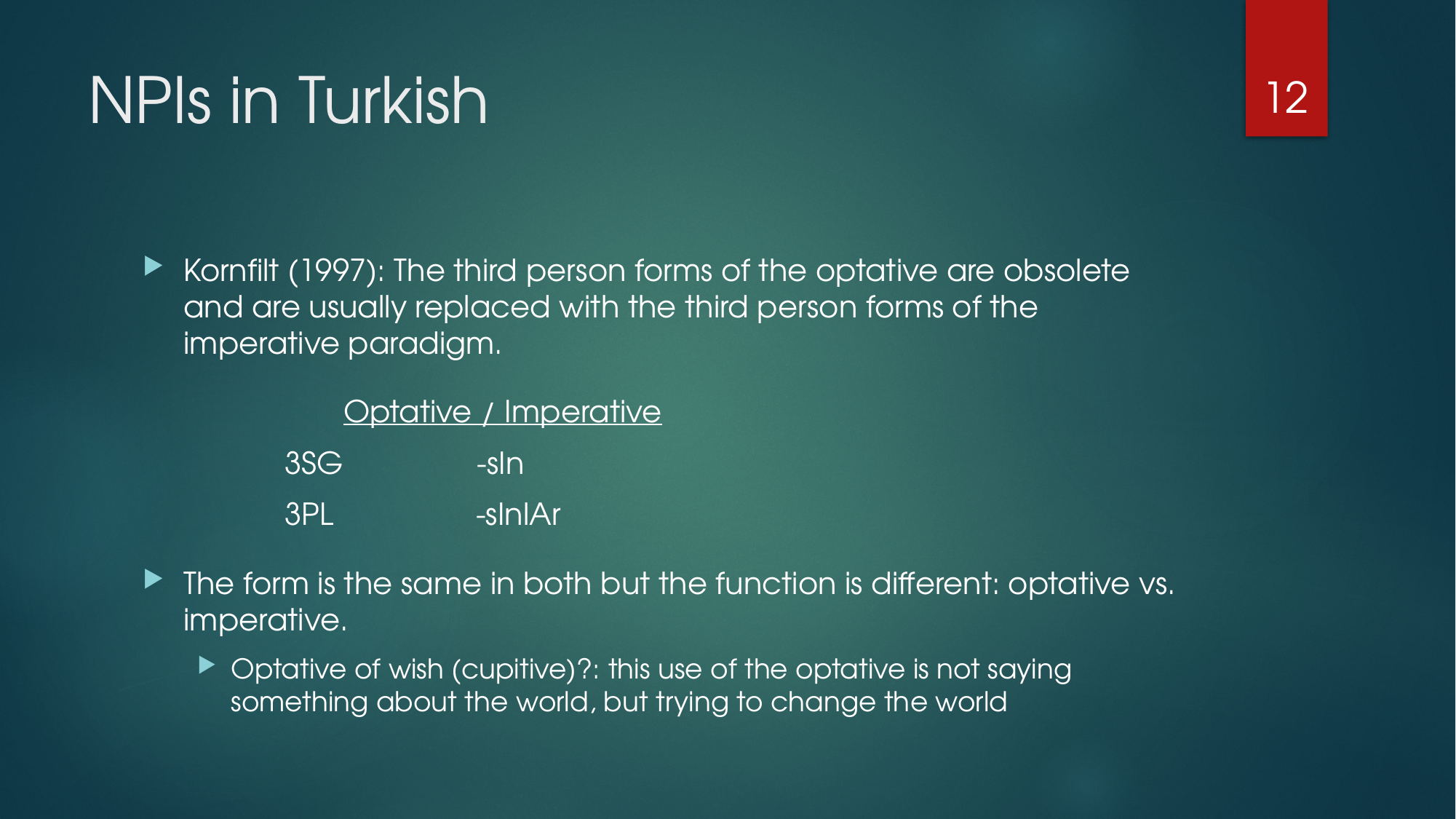

12
# NPIs in Turkish
Kornfilt (1997): The third person forms of the optative are obsolete and are usually replaced with the third person forms of the imperative paradigm.

                        Optative / Imperative
                 3SG                -sIn
                 3PL                 -sInlAr

The form is the same in both but the function is different: optative vs. imperative.
Optative of wish (cupitive)?: this use of the optative is not saying something about the world, but trying to change the world